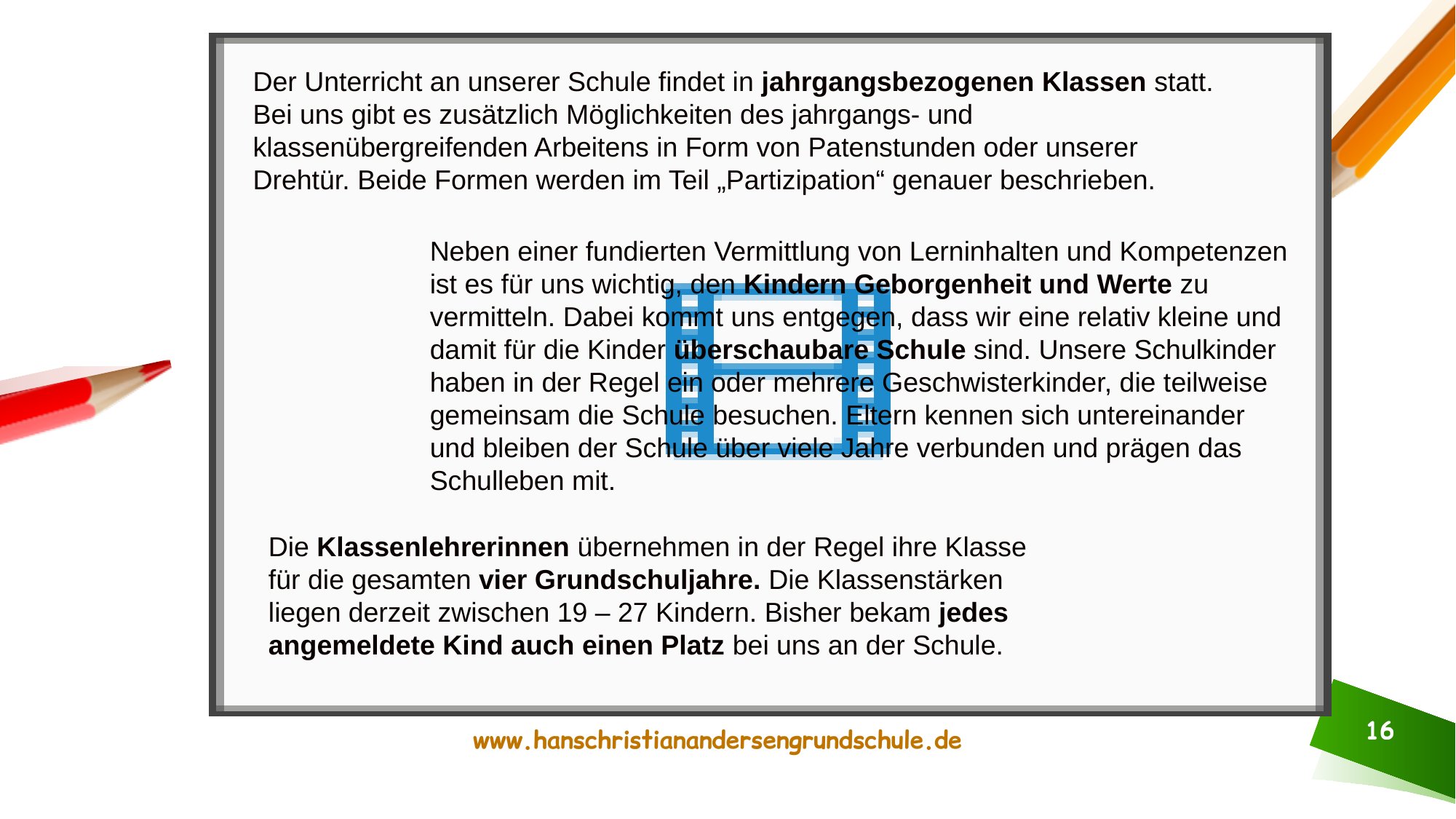

Der Unterricht an unserer Schule findet in jahrgangsbezogenen Klassen statt. Bei uns gibt es zusätzlich Möglichkeiten des jahrgangs- und klassenübergreifenden Arbeitens in Form von Patenstunden oder unserer Drehtür. Beide Formen werden im Teil „Partizipation“ genauer beschrieben.
Neben einer fundierten Vermittlung von Lerninhalten und Kompetenzen ist es für uns wichtig, den Kindern Geborgenheit und Werte zu vermitteln. Dabei kommt uns entgegen, dass wir eine relativ kleine und damit für die Kinder überschaubare Schule sind. Unsere Schulkinder haben in der Regel ein oder mehrere Geschwisterkinder, die teilweise gemeinsam die Schule besuchen. Eltern kennen sich untereinander und bleiben der Schule über viele Jahre verbunden und prägen das Schulleben mit.
Die Klassenlehrerinnen übernehmen in der Regel ihre Klasse für die gesamten vier Grundschuljahre. Die Klassenstärken liegen derzeit zwischen 19 – 27 Kindern. Bisher bekam jedes angemeldete Kind auch einen Platz bei uns an der Schule.
16
www.hanschristianandersengrundschule.de